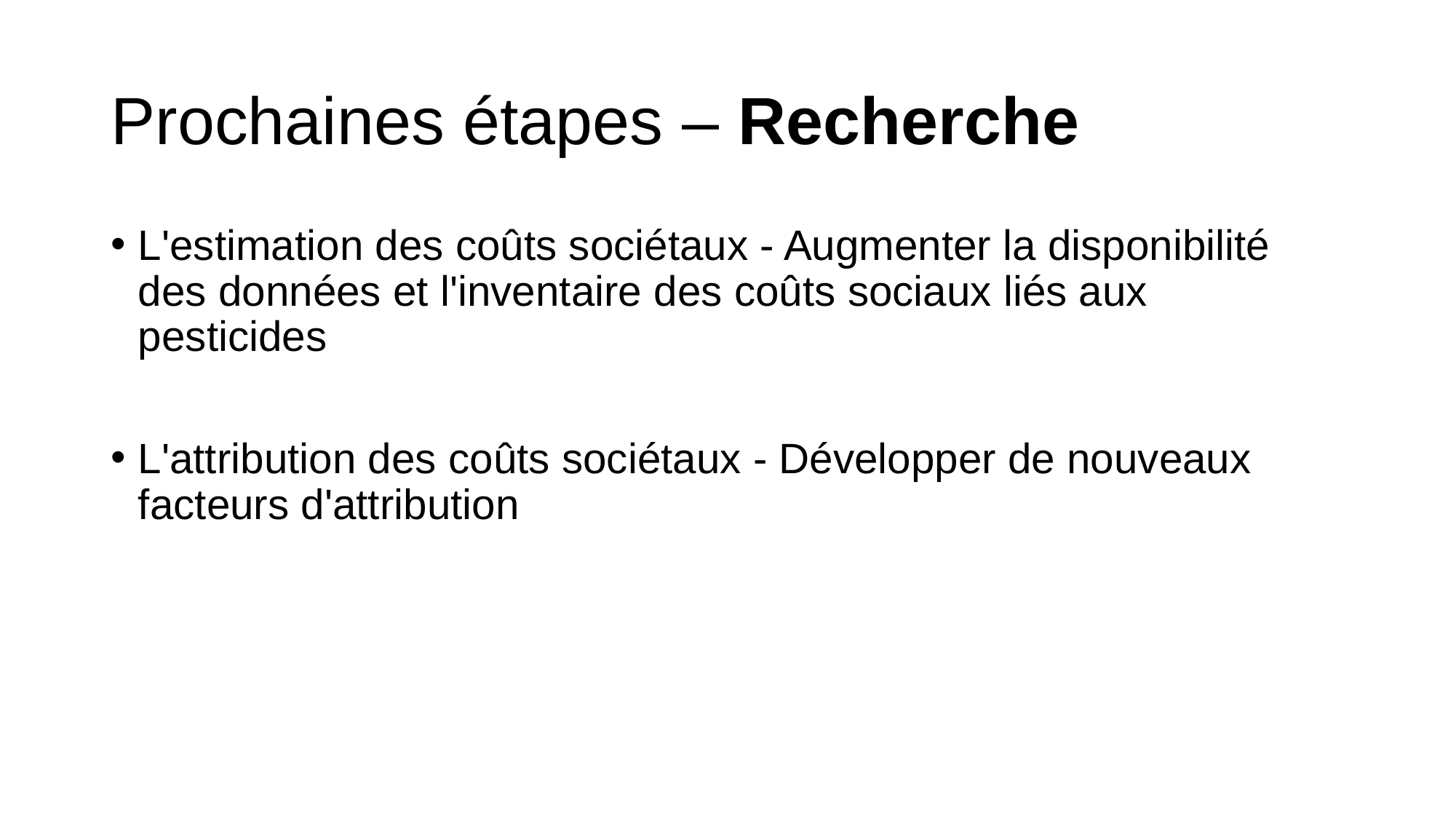

# Prochaines étapes – Recherche
L'estimation des coûts sociétaux - Augmenter la disponibilité des données et l'inventaire des coûts sociaux liés aux pesticides

L'attribution des coûts sociétaux - Développer de nouveaux facteurs d'attribution